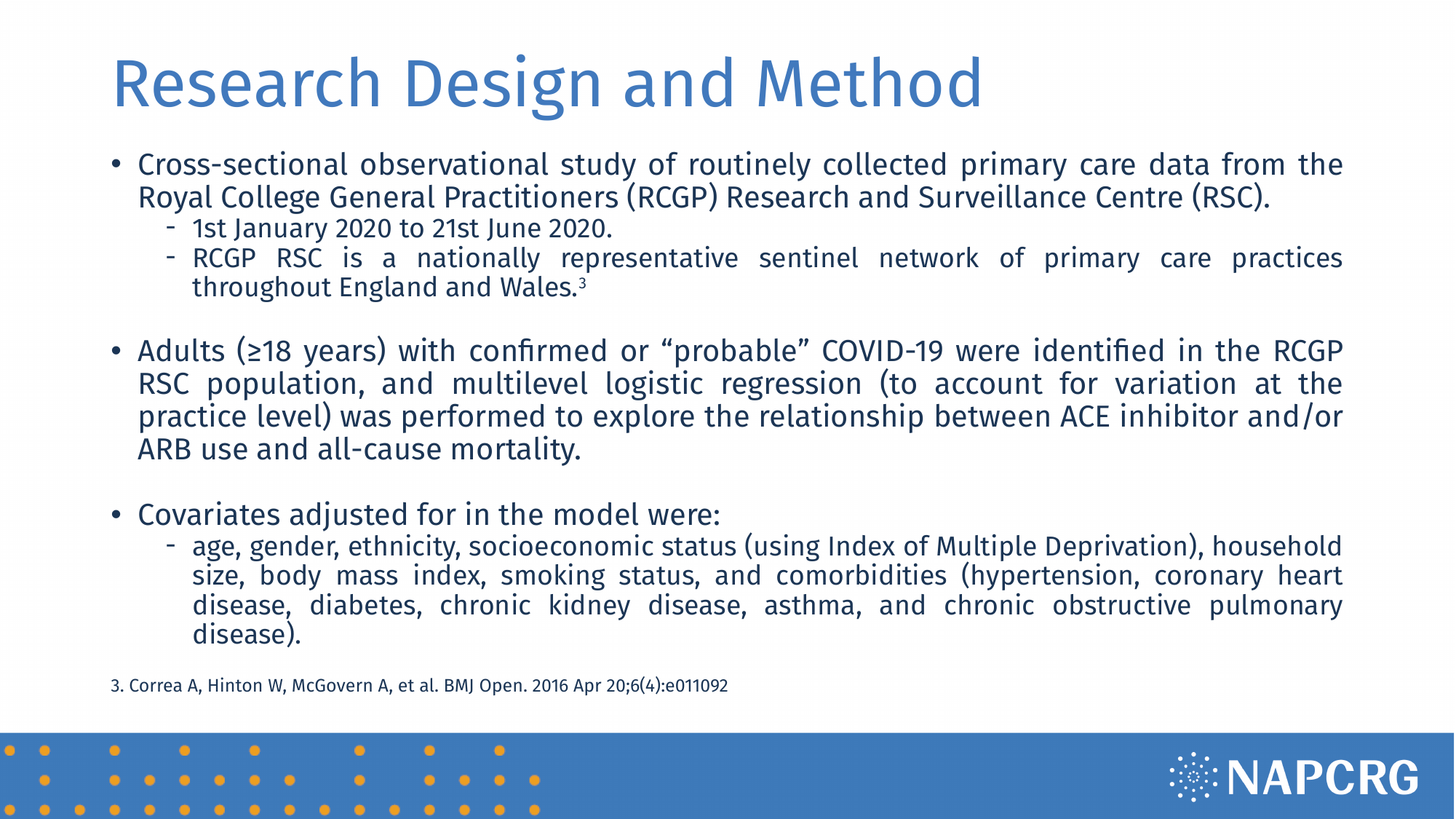

# Research Design and Method
Cross-sectional observational study of routinely collected primary care data from the Royal College General Practitioners (RCGP) Research and Surveillance Centre (RSC).
1st January 2020 to 21st June 2020.
RCGP RSC is a nationally representative sentinel network of primary care practices throughout England and Wales.3

Adults (≥18 years) with confirmed or “probable” COVID-19 were identified in the RCGP RSC population, and multilevel logistic regression (to account for variation at the practice level) was performed to explore the relationship between ACE inhibitor and/or ARB use and all-cause mortality.

Covariates adjusted for in the model were:
age, gender, ethnicity, socioeconomic status (using Index of Multiple Deprivation), household size, body mass index, smoking status, and comorbidities (hypertension, coronary heart disease, diabetes, chronic kidney disease, asthma, and chronic obstructive pulmonary disease).

3. Correa A, Hinton W, McGovern A, et al. BMJ Open. 2016 Apr 20;6(4):e011092